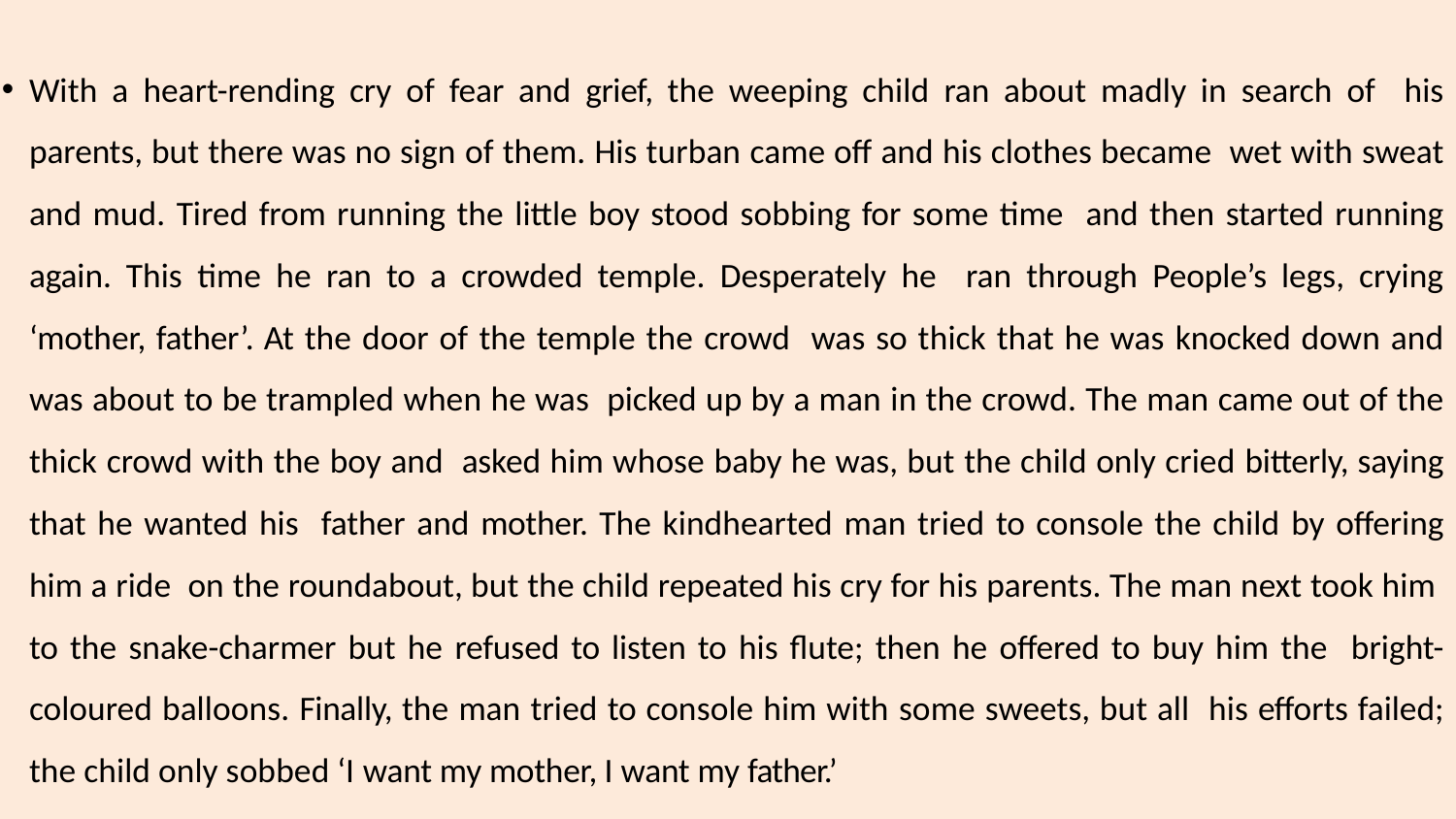

With a heart-rending cry of fear and grief, the weeping child ran about madly in search of  his parents, but there was no sign of them. His turban came off and his clothes became  wet with sweat and mud. Tired from running the little boy stood sobbing for some time  and then started running again. This time he ran to a crowded temple. Desperately he  ran through People’s legs, crying ‘mother, father’. At the door of the temple the crowd  was so thick that he was knocked down and was about to be trampled when he was  picked up by a man in the crowd. The man came out of the thick crowd with the boy and  asked him whose baby he was, but the child only cried bitterly, saying that he wanted his  father and mother. The kindhearted man tried to console the child by offering him a ride  on the roundabout, but the child repeated his cry for his parents. The man next took him  to the snake-charmer but he refused to listen to his flute; then he offered to buy him the  bright-coloured balloons. Finally, the man tried to console him with some sweets, but all  his efforts failed; the child only sobbed ‘I want my mother, I want my father.’